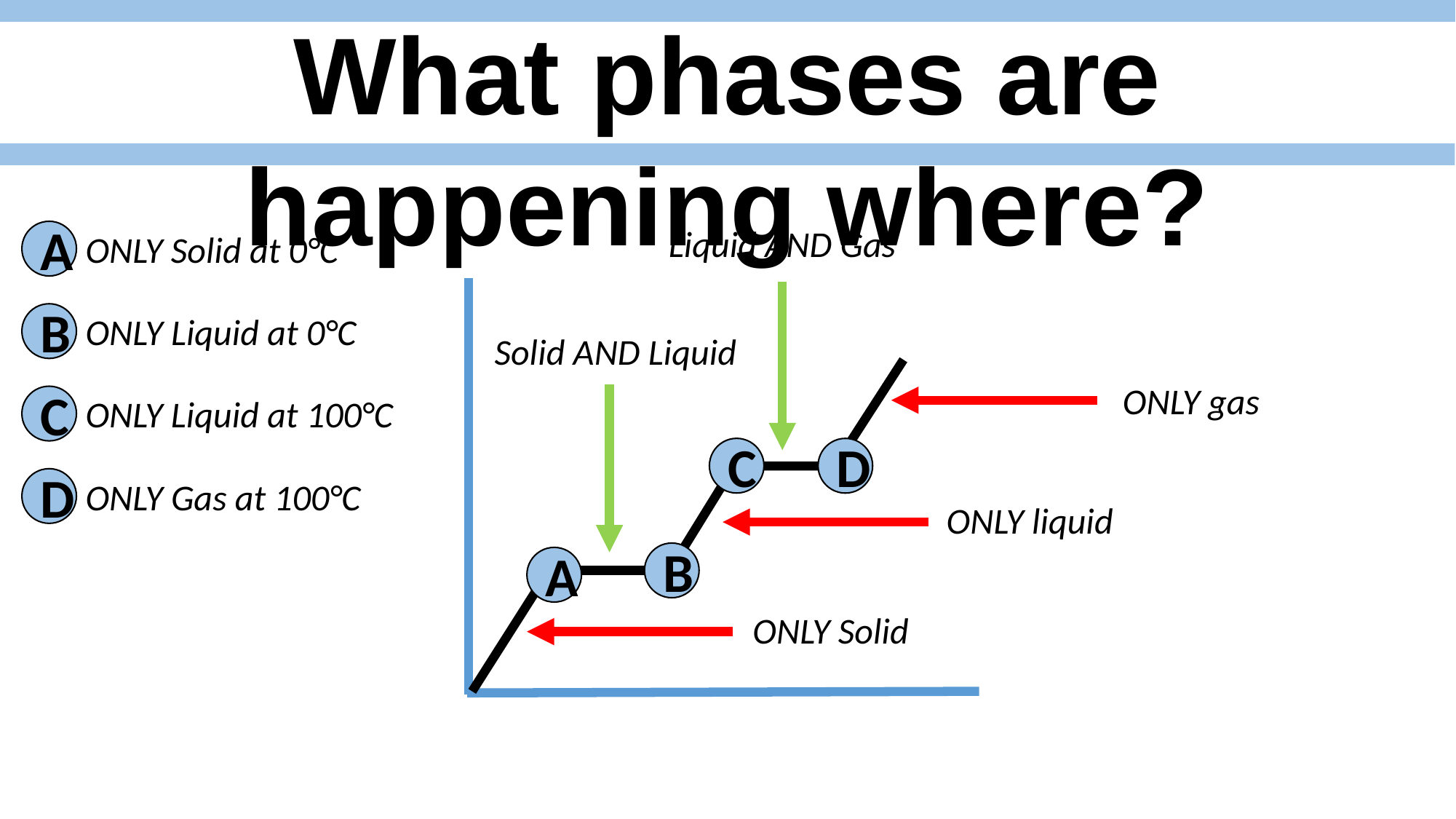

What phases are happening where?

Liquid AND Gas
ONLY Solid at 0°C
A
ONLY Liquid at 0°C
B
Solid AND Liquid
ONLY gas
ONLY Liquid at 100°C
C
C
D
ONLY Gas at 100°C
D
ONLY liquid
B
A
ONLY Solid